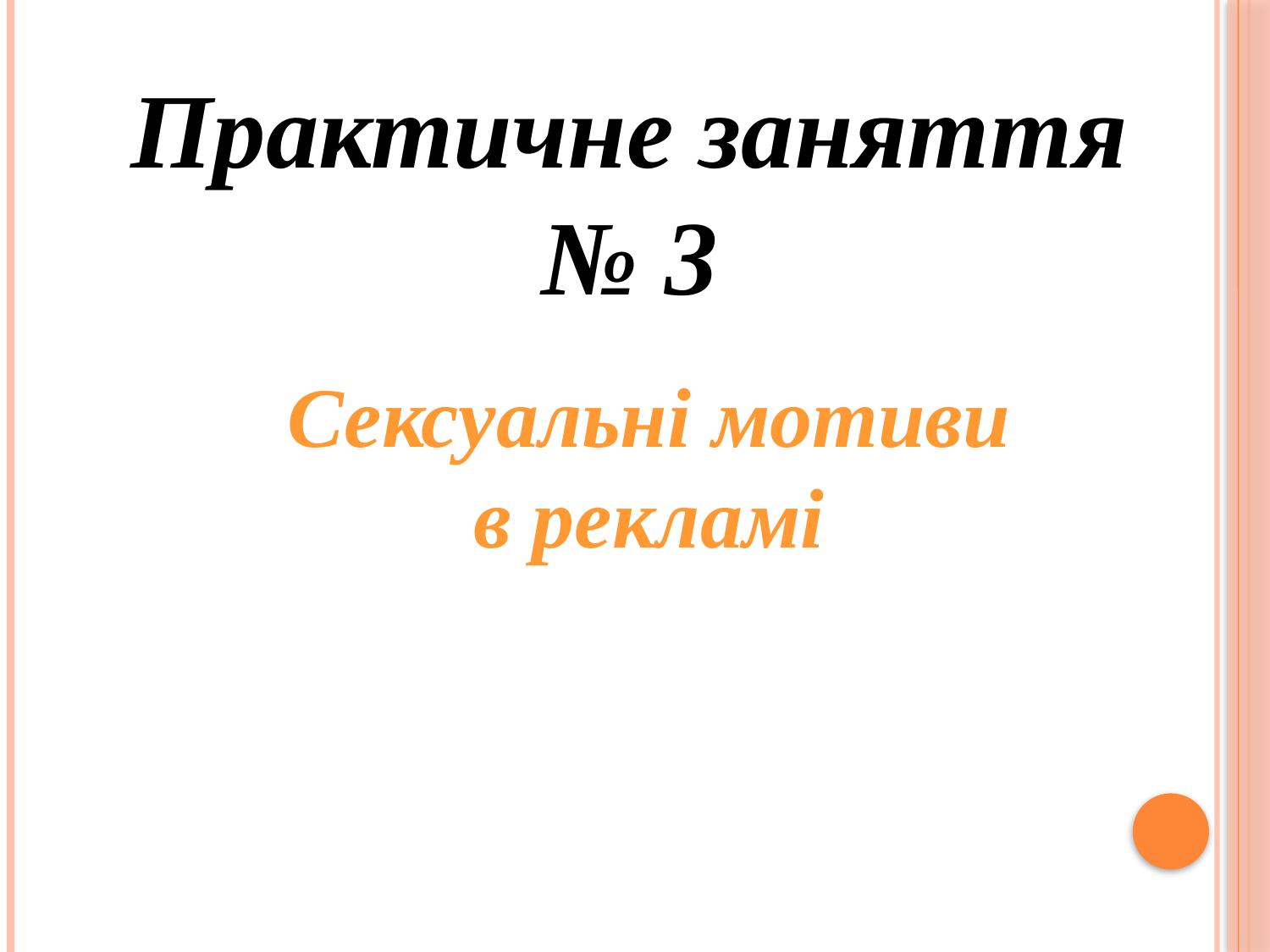

Практичне заняття
№ 3
Сексуальні мотиви
в рекламі